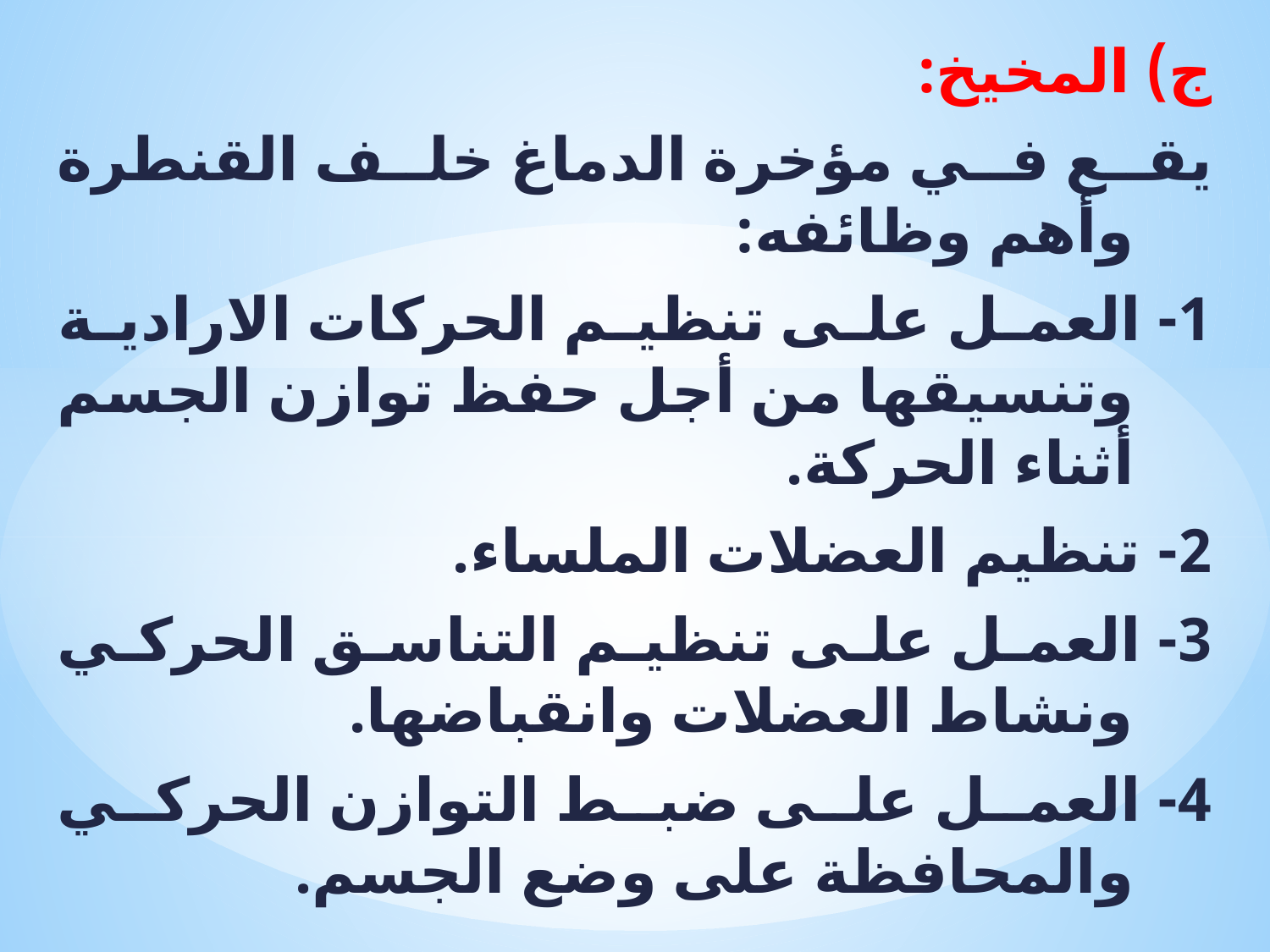

ج) المخيخ:
يقع في مؤخرة الدماغ خلف القنطرة وأهم وظائفه:
1- العمل على تنظيم الحركات الارادية وتنسيقها من أجل حفظ توازن الجسم أثناء الحركة.
2- تنظيم العضلات الملساء.
3- العمل على تنظيم التناسق الحركي ونشاط العضلات وانقباضها.
4- العمل على ضبط التوازن الحركي والمحافظة على وضع الجسم.